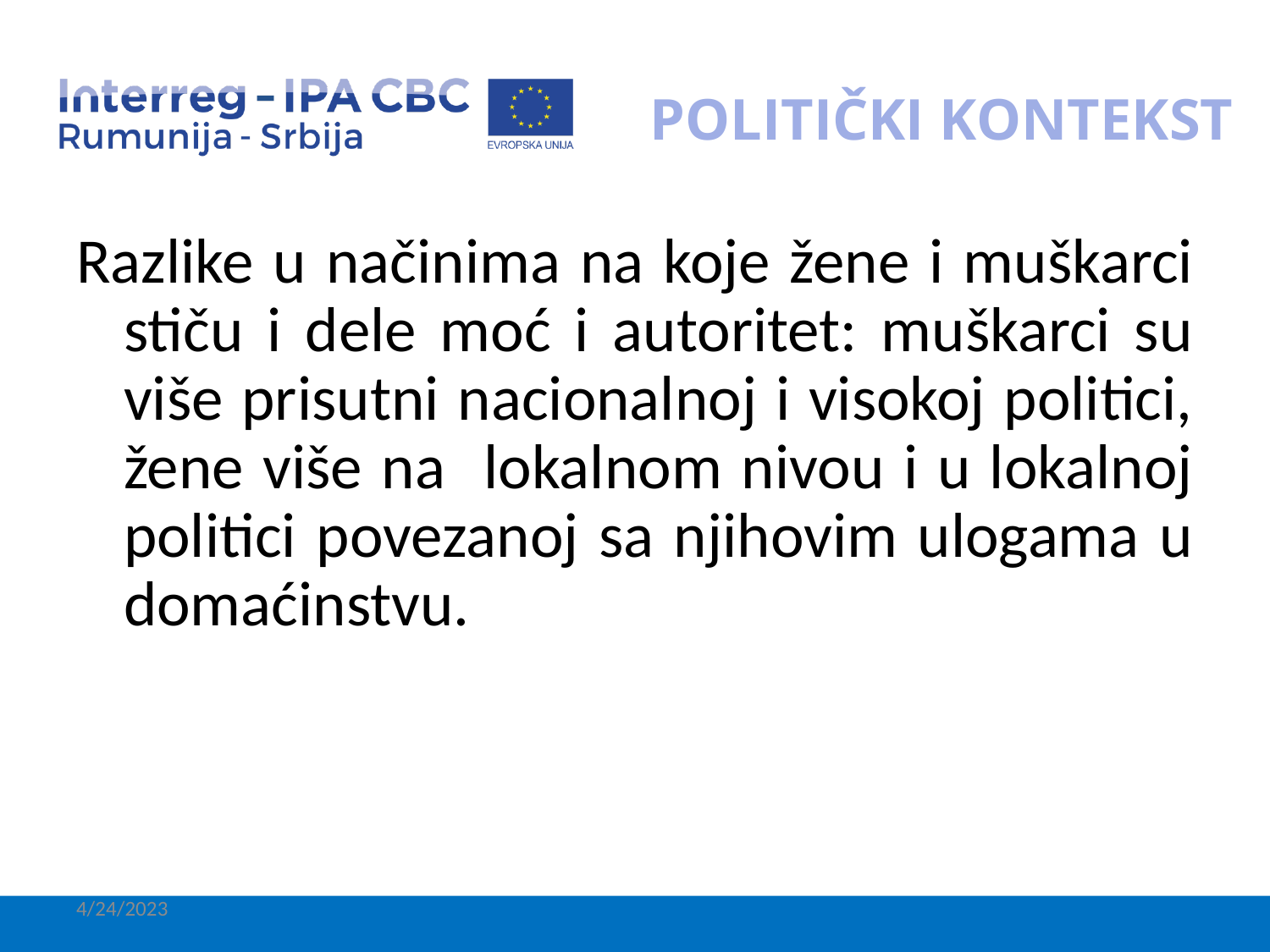

# POLITIČKI KONTEKST
Razlike u načinima na koje žene i muškarci stiču i dele moć i autoritet: muškarci su više prisutni nacionalnoj i visokoj politici, žene više na  lokalnom nivou i u lokalnoj politici povezanoj sa njihovim ulogama u domaćinstvu.

4/24/2023